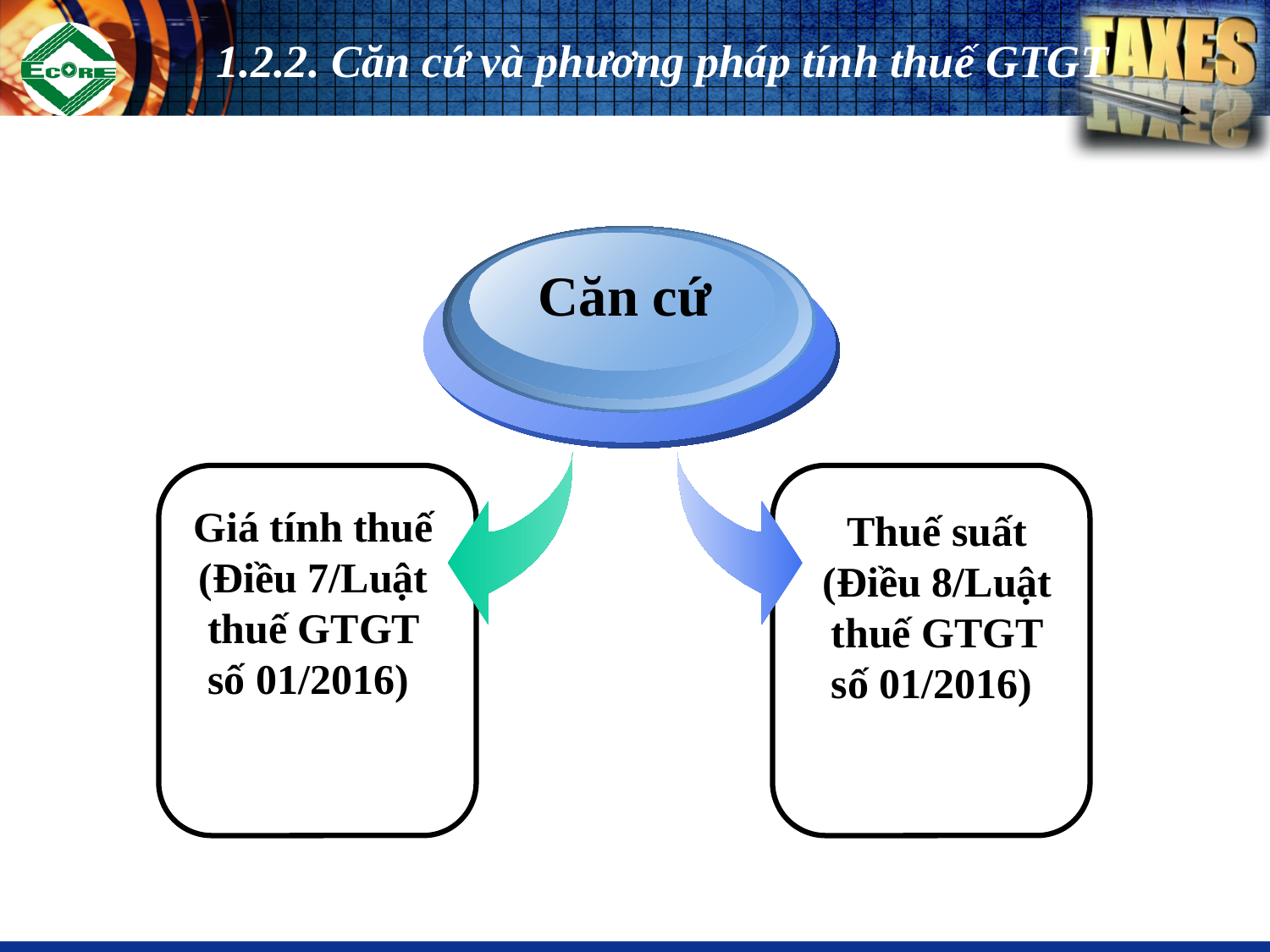

1.2.2. Căn cứ và phương pháp tính thuế GTGT

Căn cứ

Giá tính thuế
(Điều 7/Luật thuế GTGT số 01/2016)
Thuế suất
(Điều 8/Luật thuế GTGT số 01/2016)